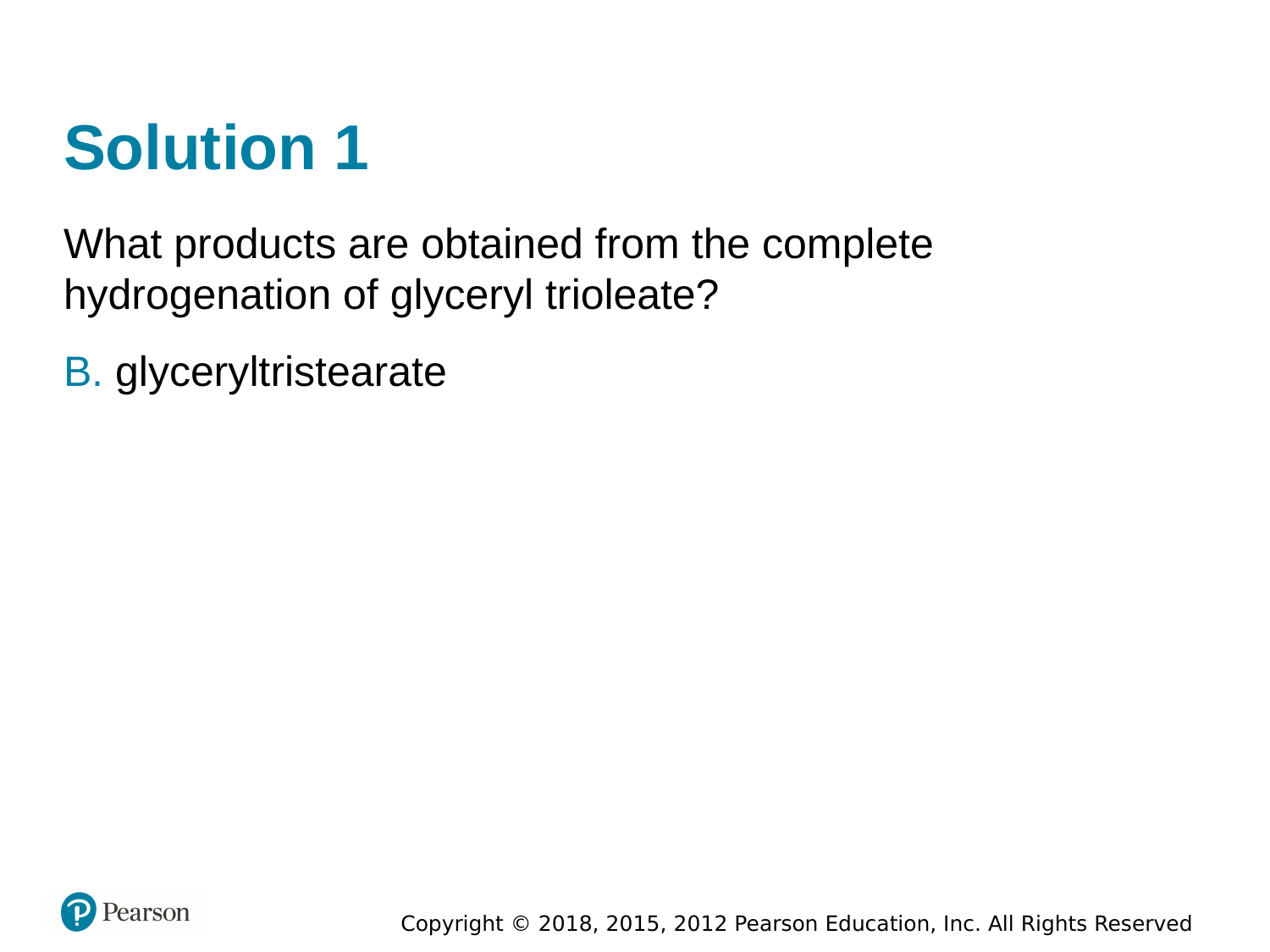

# Solution 1
What products are obtained from the complete hydrogenation of glyceryl trioleate?
B. glyceryltristearate